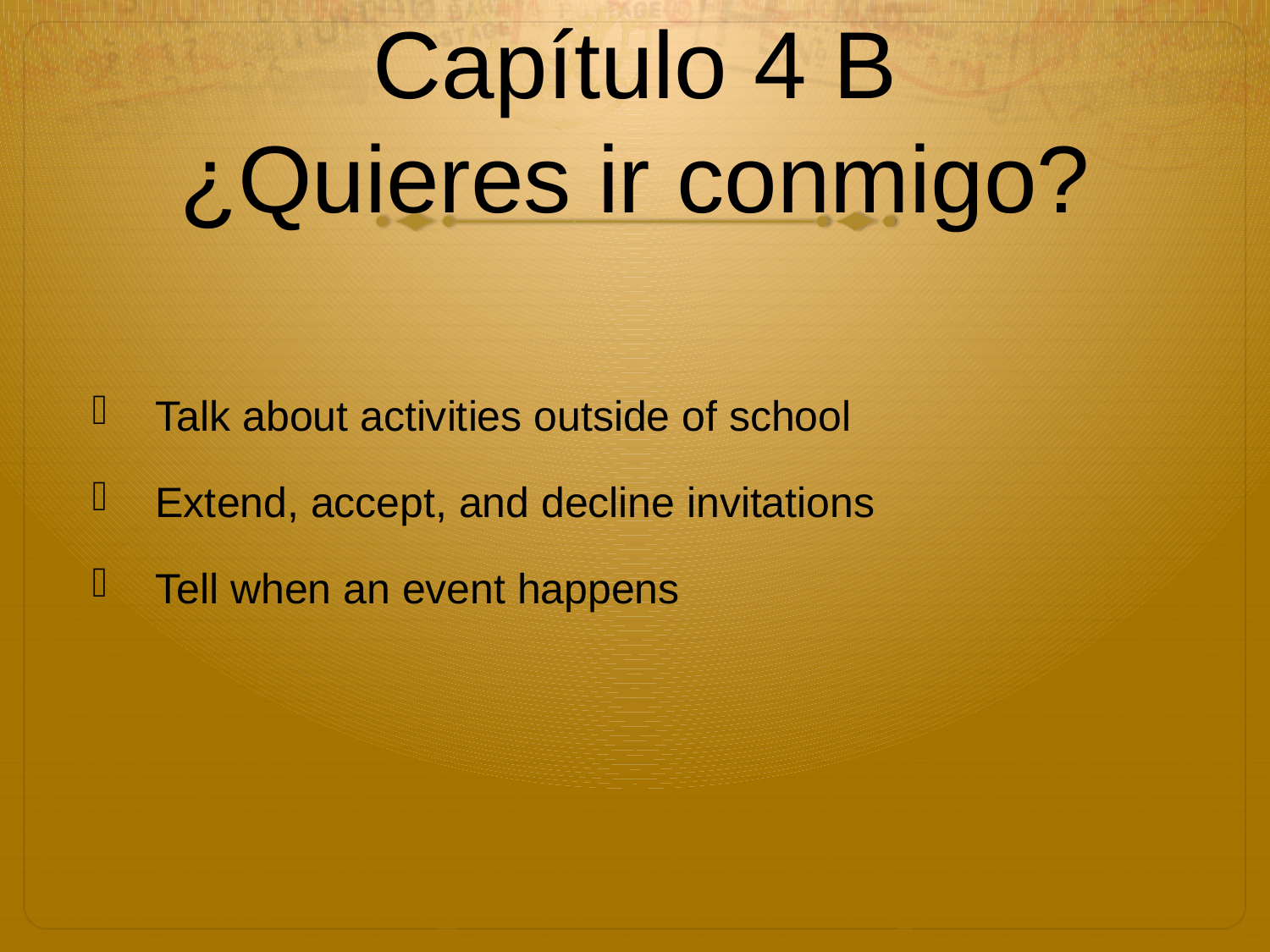

# Capítulo 4 B ¿Quieres ir conmigo?
Talk about activities outside of school
Extend, accept, and decline invitations
Tell when an event happens